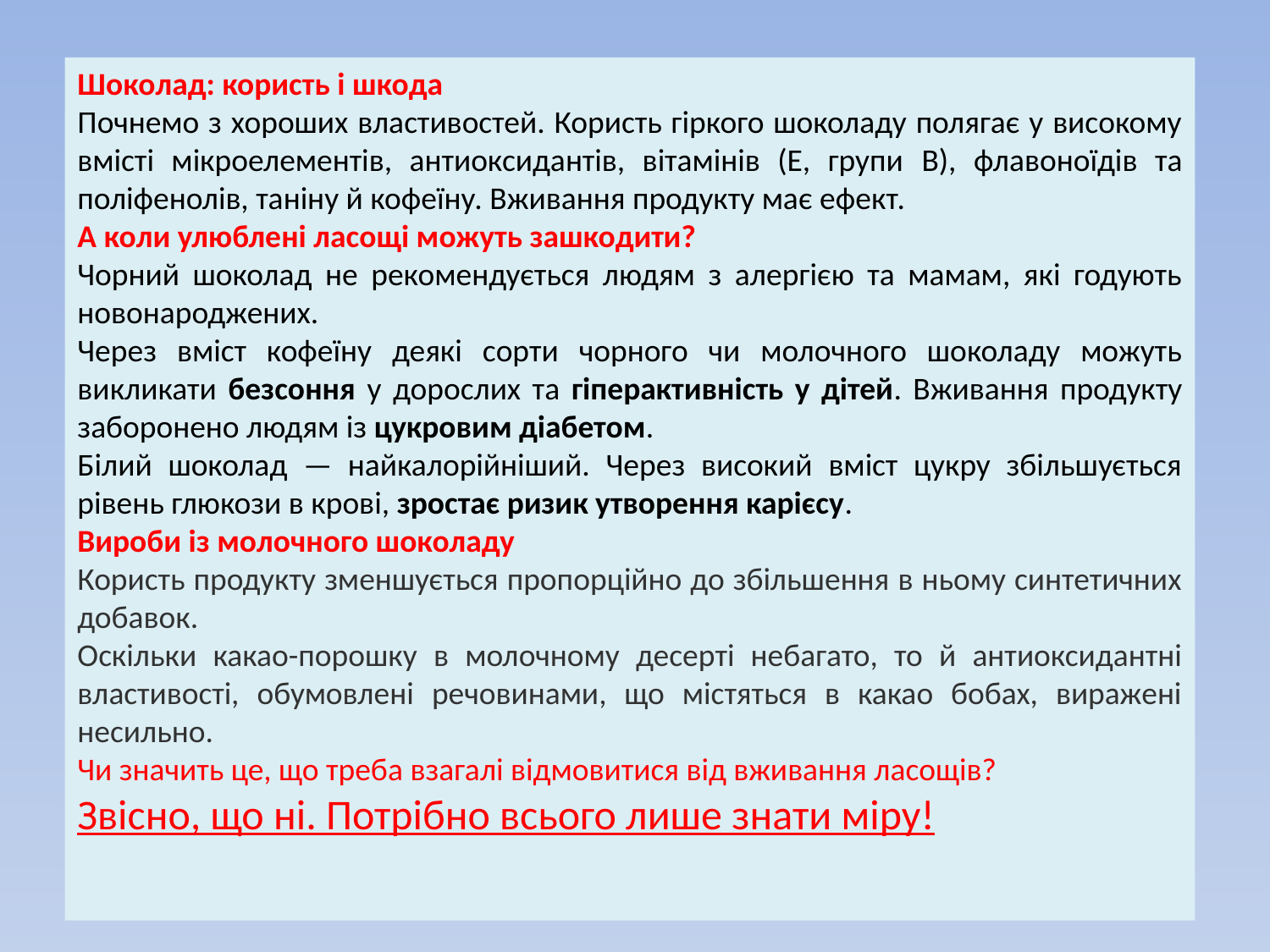

Шоколад: користь і шкода
Почнемо з хороших властивостей. Користь гіркого шоколаду полягає у високому вмісті мікроелементів, антиоксидантів, вітамінів (Е, групи B), флавоноїдів та поліфенолів, таніну й кофеїну. Вживання продукту має ефект.
А коли улюблені ласощі можуть зашкодити?
Чорний шоколад не рекомендується людям з алергією та мамам, які годують новонароджених.
Через вміст кофеїну деякі сорти чорного чи молочного шоколаду можуть викликати безсоння у дорослих та гіперактивність у дітей. Вживання продукту заборонено людям із цукровим діабетом.
Білий шоколад — найкалорійніший. Через високий вміст цукру збільшується рівень глюкози в крові, зростає ризик утворення карієсу.
Вироби із молочного шоколаду
Користь продукту зменшується пропорційно до збільшення в ньому синтетичних добавок.
Оскільки какао-порошку в молочному десерті небагато, то й антиоксидантні властивості, обумовлені речовинами, що містяться в какао бобах, виражені несильно.
Чи значить це, що треба взагалі відмовитися від вживання ласощів?
Звісно, що ні. Потрібно всього лише знати міру!